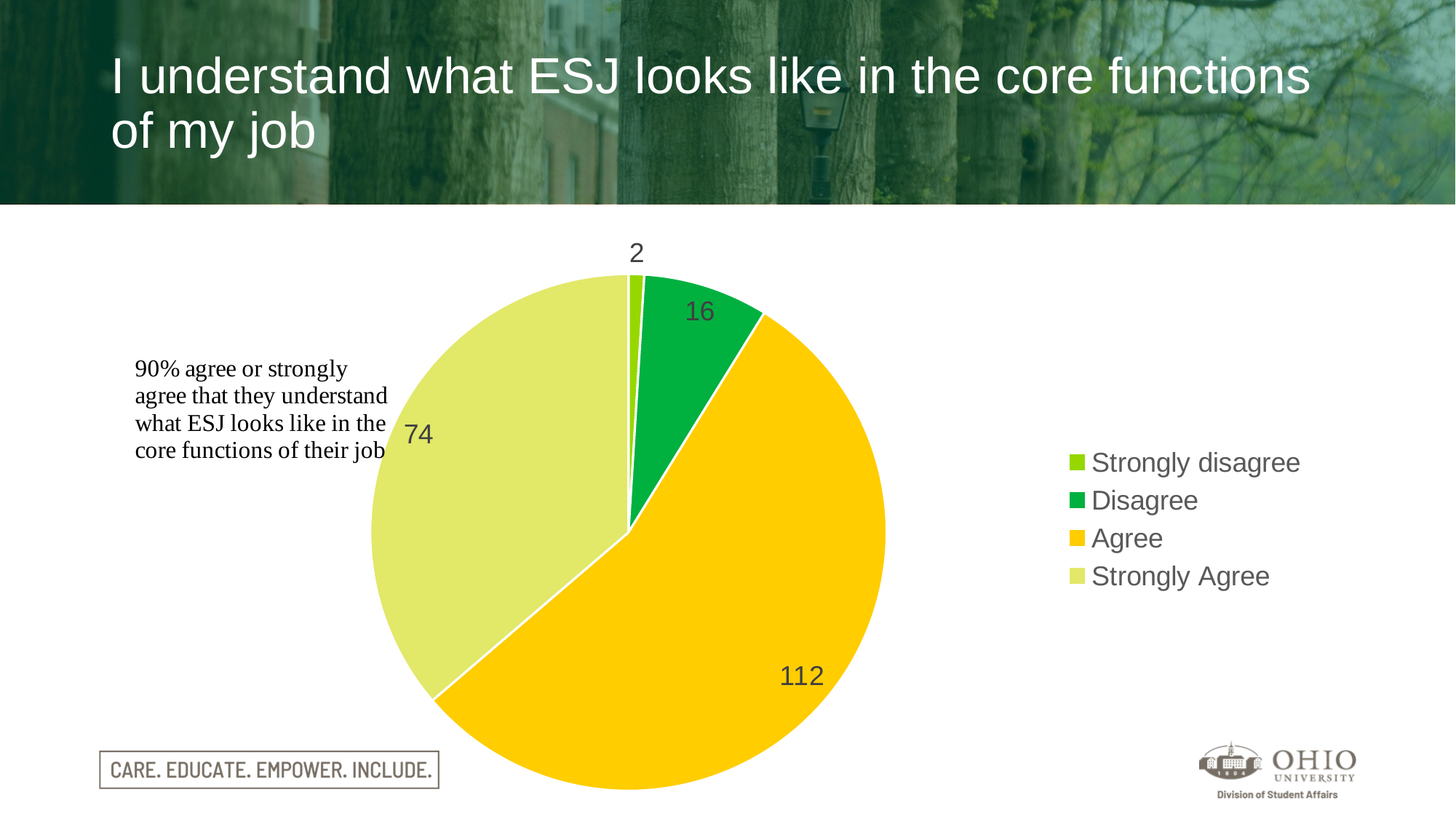

# I understand what ESJ looks like in the core functions of my job

### Chart

| Category | Results |
|---|---|
| Strongly disagree | 2.0 |
| Disagree | 16.0 |
| Agree | 112.0 |
| Strongly Agree | 74.0 |